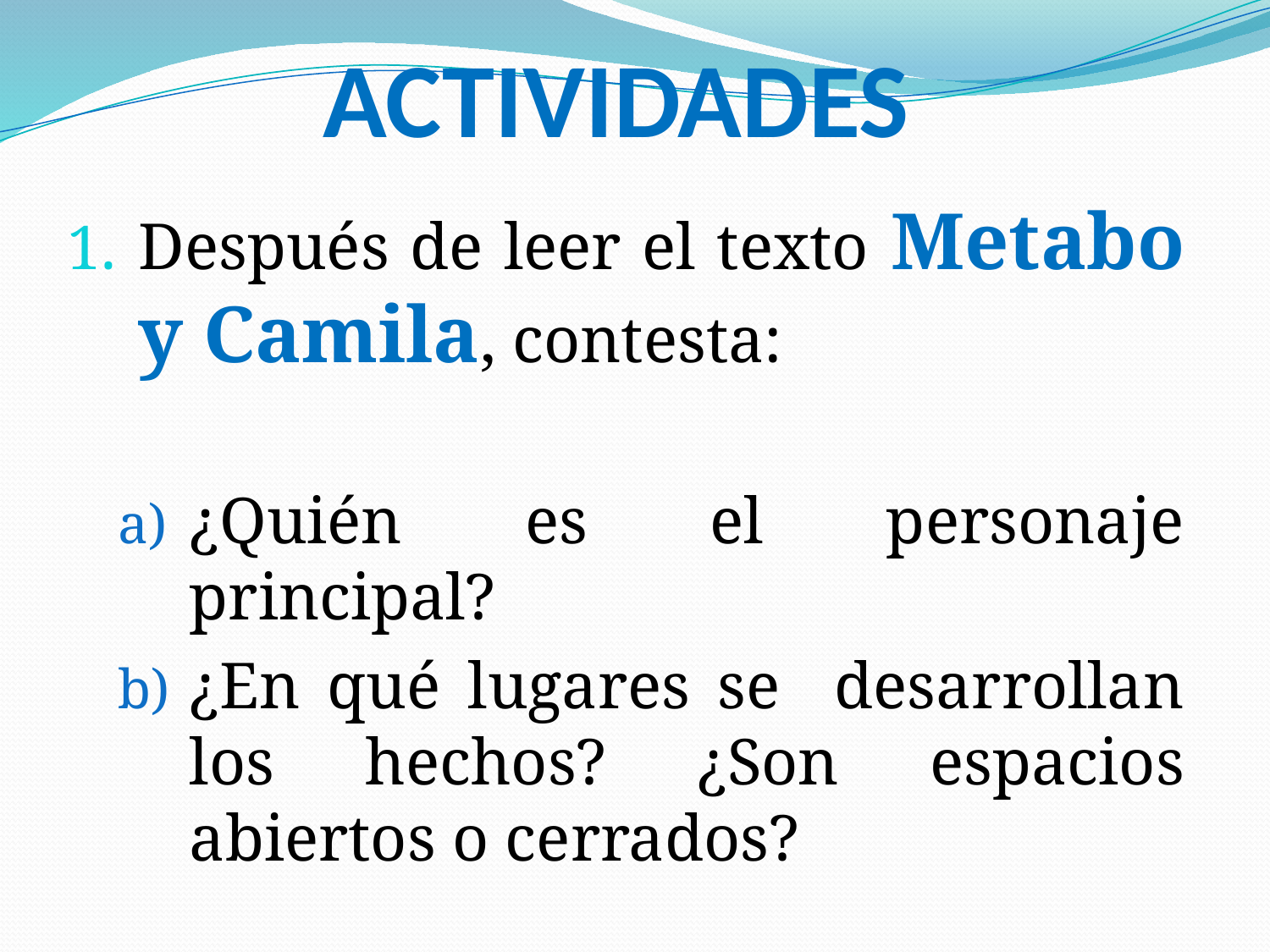

# ACTIVIDADES
Después de leer el texto Metabo y Camila, contesta:

¿Quién es el personaje principal?
¿En qué lugares se  desarrollan los hechos? ¿Son espacios abiertos o cerrados?